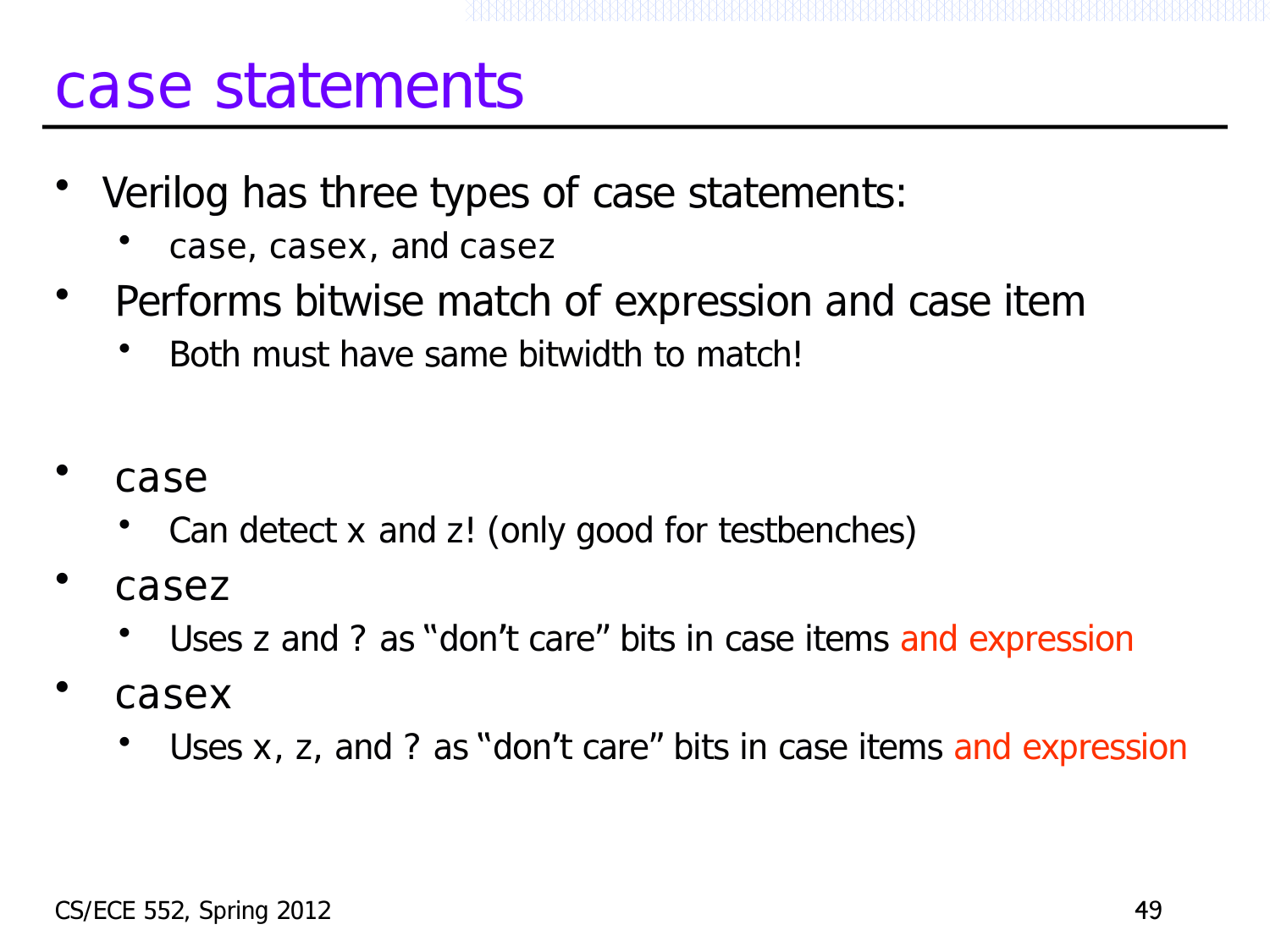

# case statements
Verilog has three types of case statements:
 case, casex, and casez
 Performs bitwise match of expression and case item
 Both must have same bitwidth to match!

 case
 Can detect x and z! (only good for testbenches)
 casez
 Uses z and ? as “don’t care” bits in case items and expression
 casex
 Uses x, z, and ? as “don’t care” bits in case items and expression
CS/ECE 552, Spring 2012
49